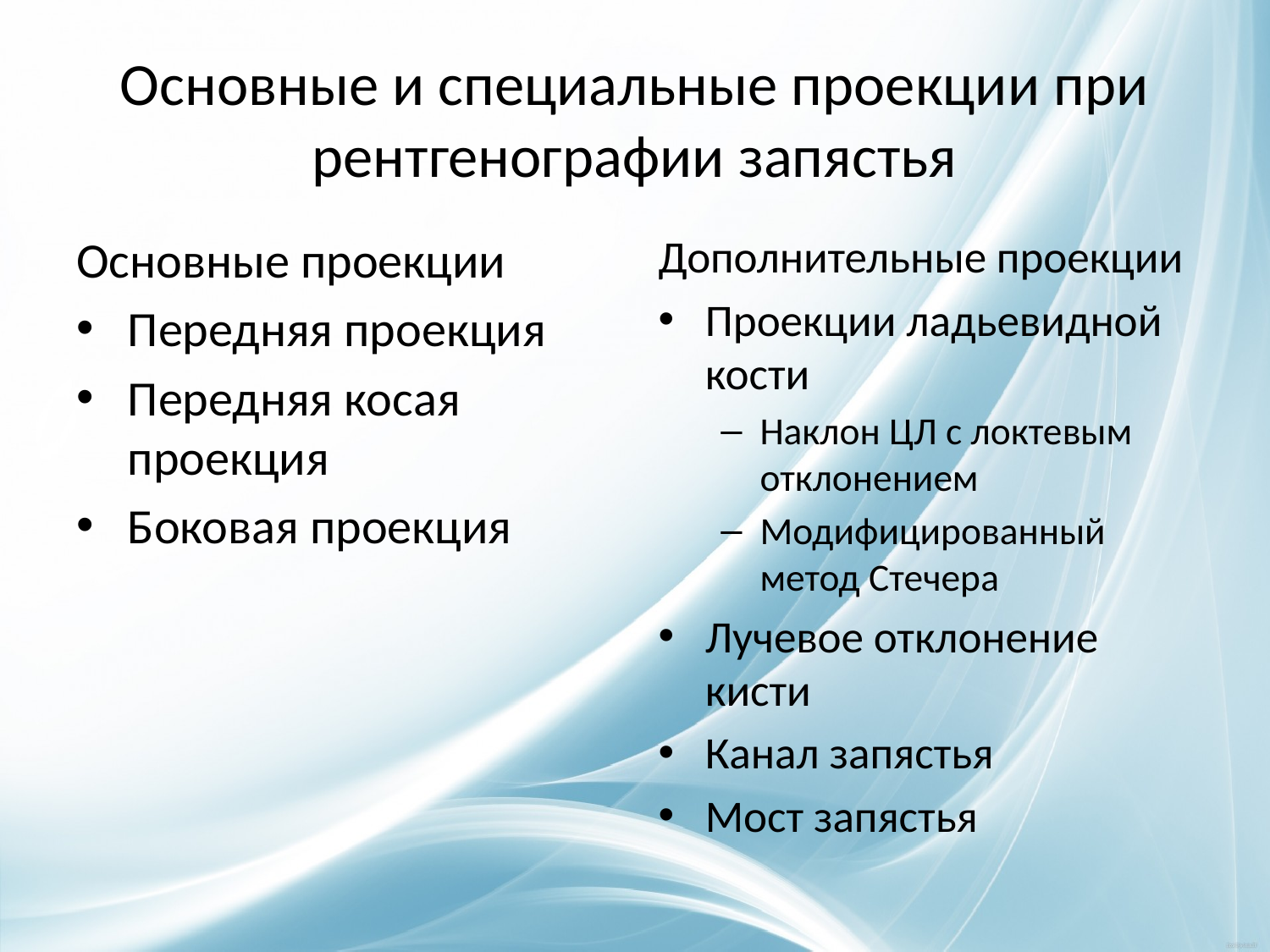

# Основные и специальные проекции при рентгенографии запястья
Основные проекции
Передняя проекция
Передняя косая проекция
Боковая проекция
Дополнительные проекции
Проекции ладьевидной кости
Наклон ЦЛ с локтевым отклонением
Модифицированный метод Стечера
Лучевое отклонение кисти
Канал запястья
Мост запястья